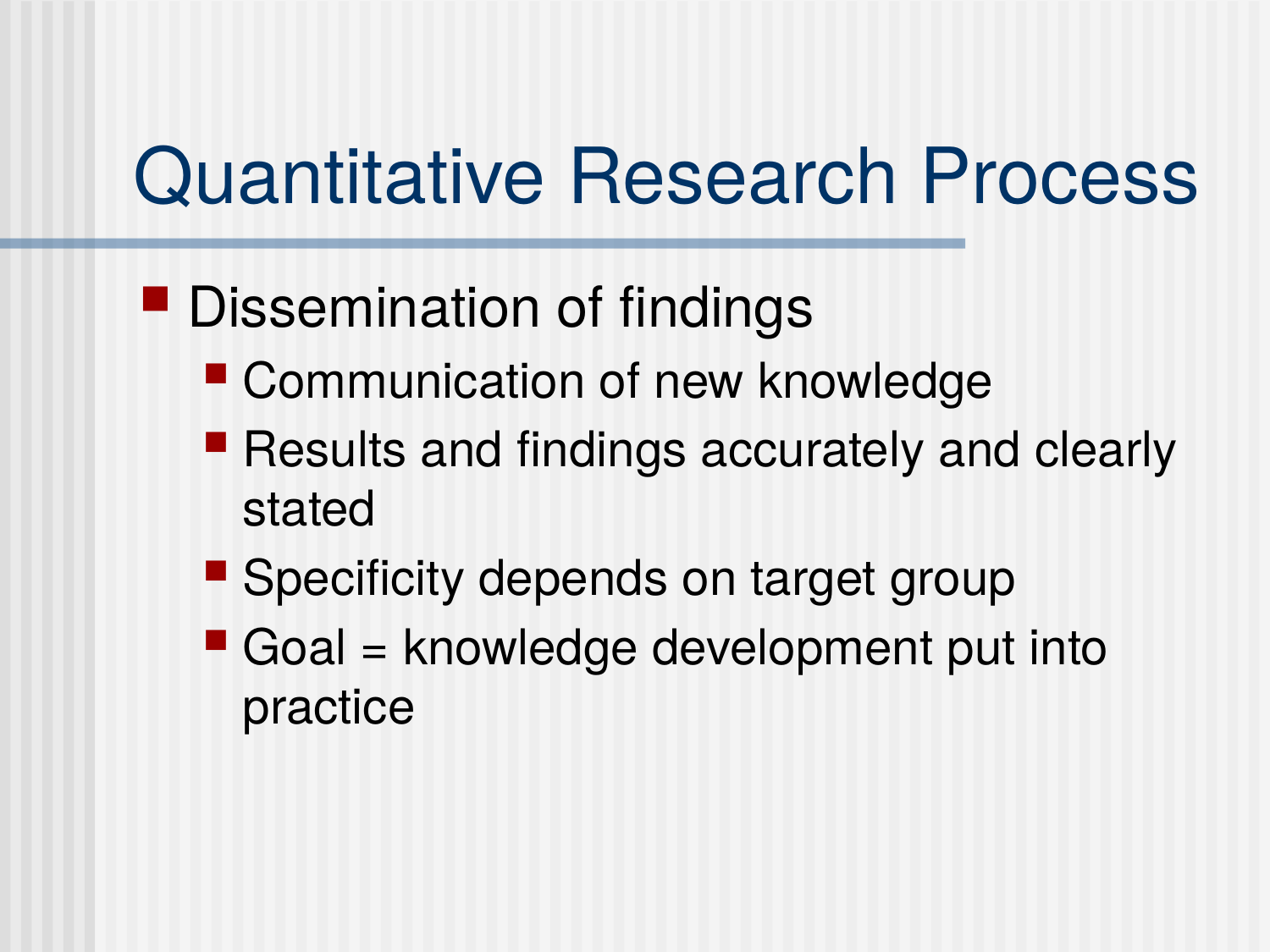

# Quantitative Research Process
Dissemination of findings
Communication of new knowledge
Results and findings accurately and clearly stated
Specificity depends on target group
Goal = knowledge development put into practice